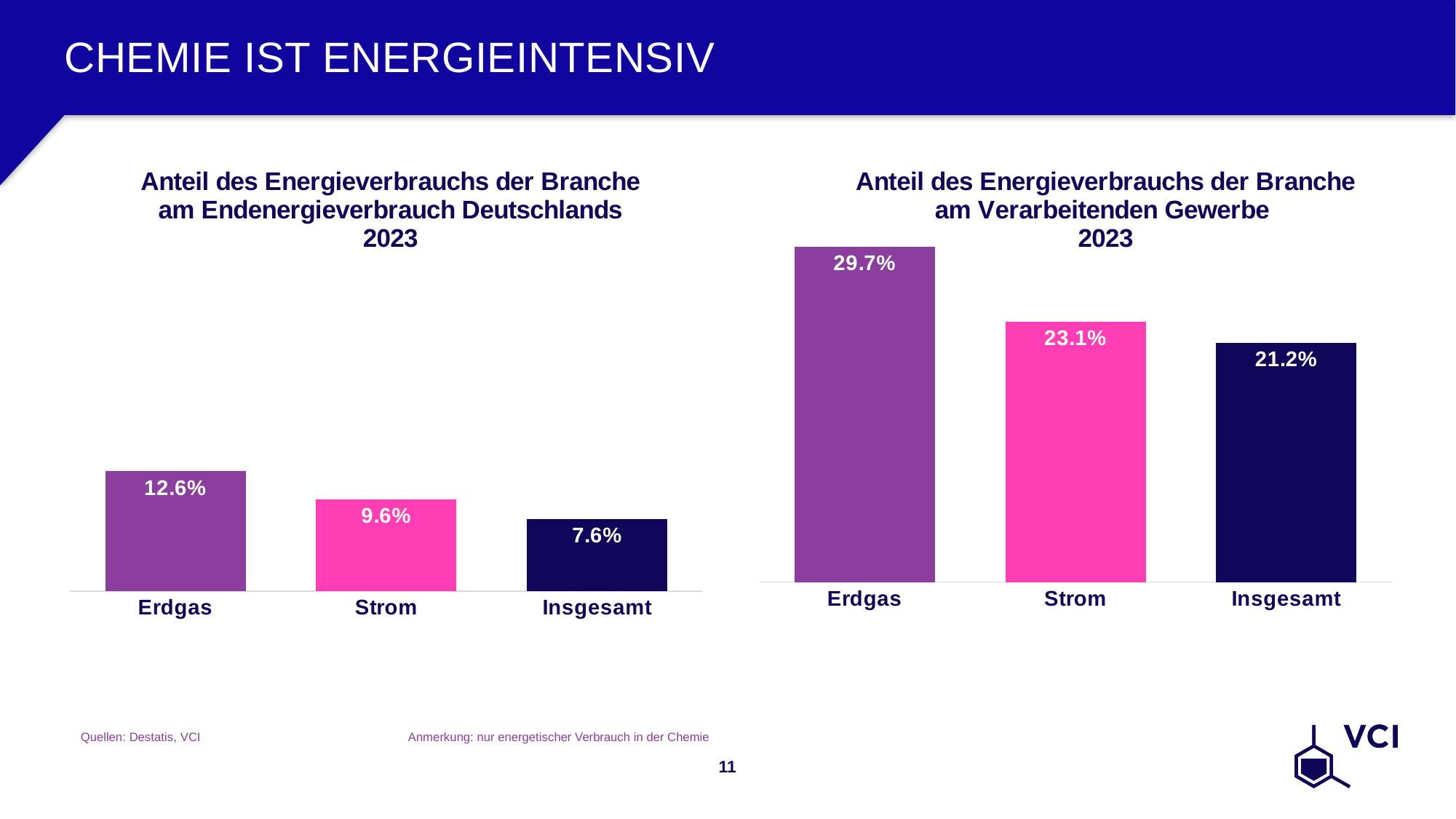

# Chemie ist energieintensiv

### Chart: Anteil des Energieverbrauchs der Branche am Endenergieverbrauch Deutschlands 2023

| Category |  |
|---|---|
| Erdgas | 0.12616470658747114 |
| Strom | 0.09639968065063154 |
| Insgesamt | 0.07564107178098867 |

### Chart: Anteil des Energieverbrauchs der Branche am Verarbeitenden Gewerbe 2023

| Category |  |
|---|---|
| Erdgas | 0.2968522925223568 |
| Strom | 0.2306651362821028 |
| Insgesamt | 0.21202591140221 |
Quellen: Destatis, VCI		Anmerkung: nur energetischer Verbrauch in der Chemie
11